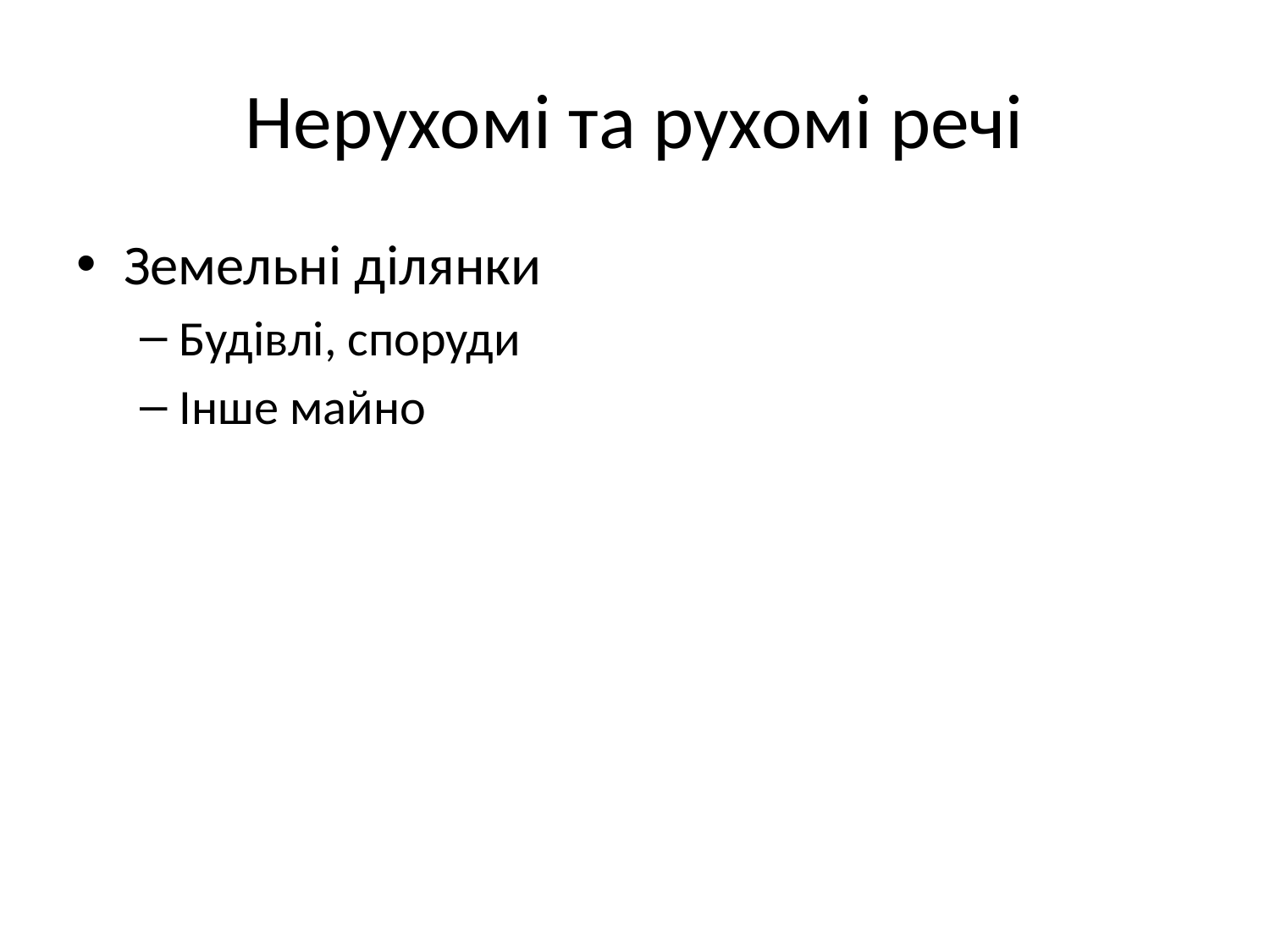

# Нерухомі та рухомі речі
Земельні ділянки
Будівлі, споруди
Інше майно